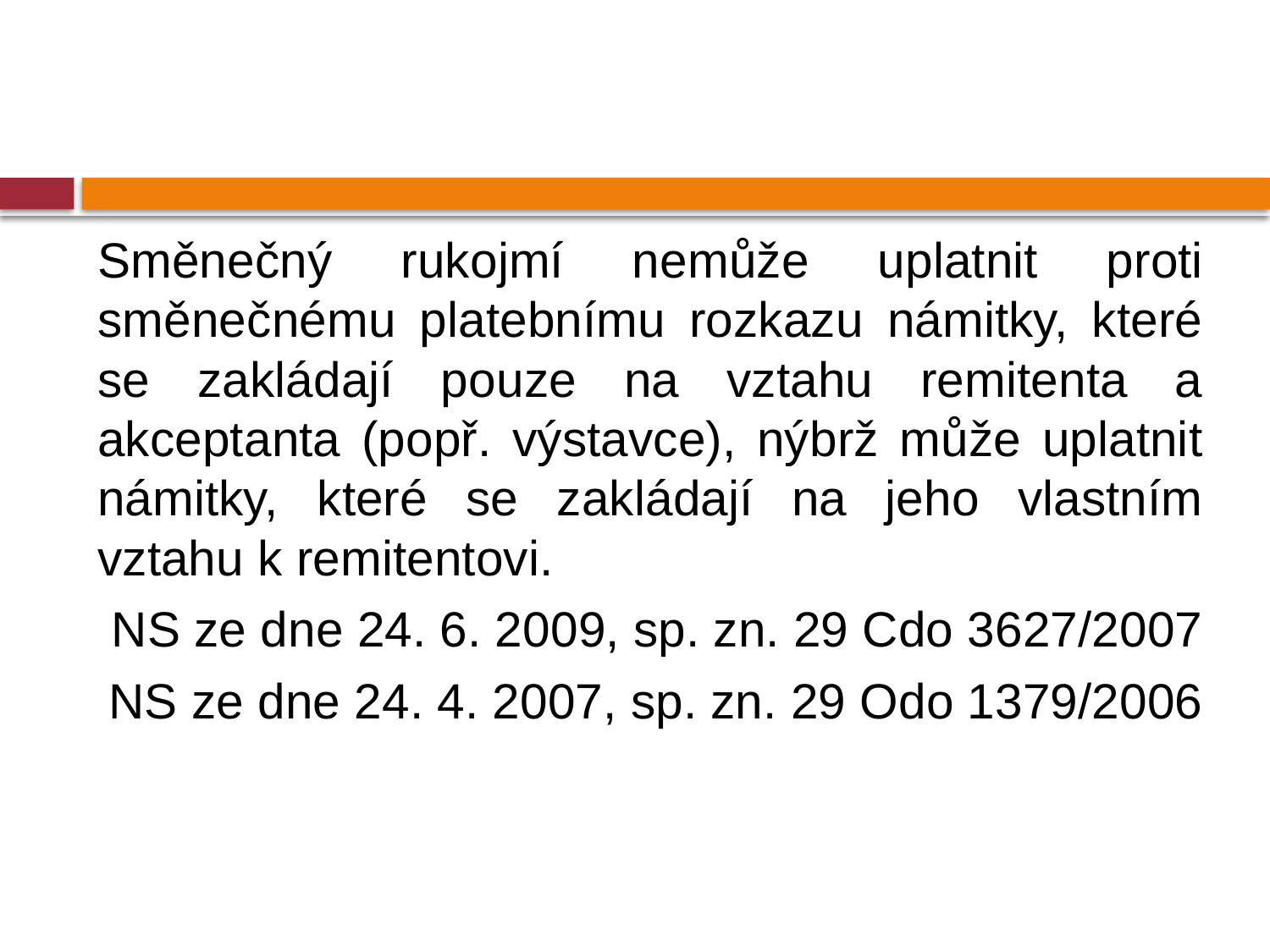

Směnečný rukojmí nemůže uplatnit proti směnečnému platebnímu rozkazu námitky, které se zakládají pouze na vztahu remitenta a akceptanta (popř. výstavce), nýbrž může uplatnit námitky, které se zakládají na jeho vlastním vztahu k remitentovi.
NS ze dne 24. 6. 2009, sp. zn. 29 Cdo 3627/2007
NS ze dne 24. 4. 2007, sp. zn. 29 Odo 1379/2006